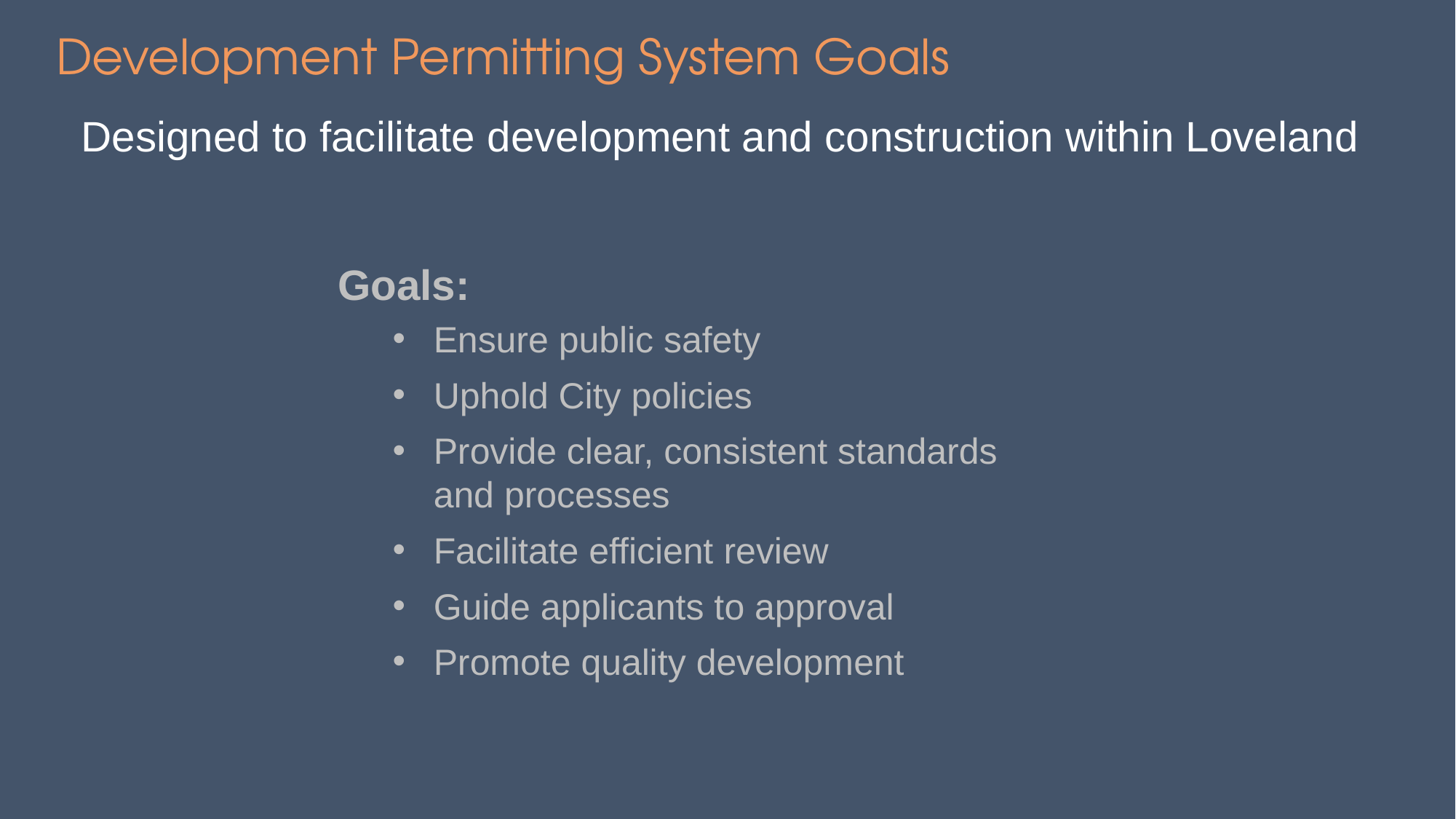

Development Permitting System Goals
#
Designed to facilitate development and construction within Loveland

Goals:
Ensure public safety
Uphold City policies
Provide clear, consistent standards and processes
Facilitate efficient review
Guide applicants to approval
Promote quality development